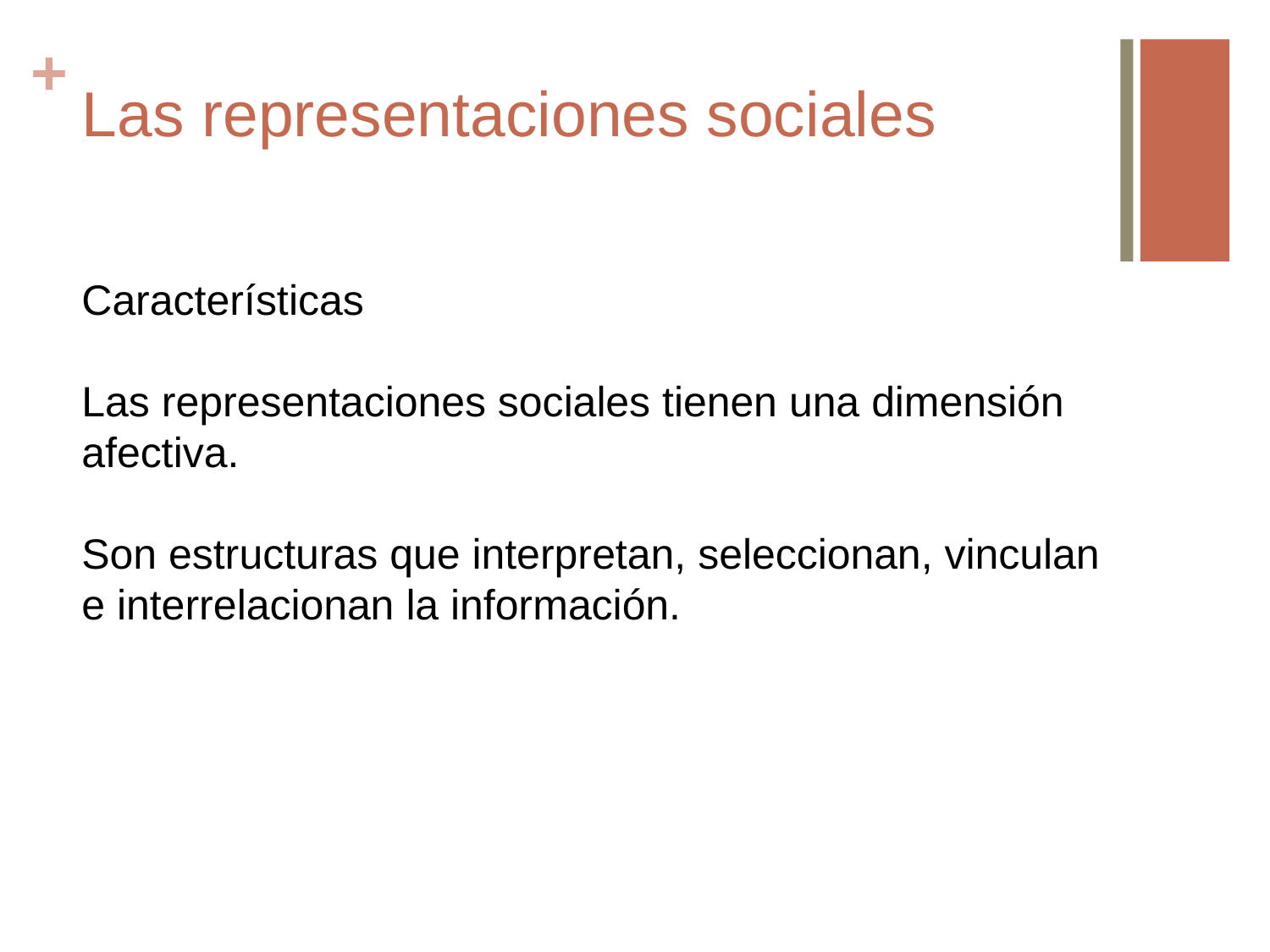

# Las representaciones sociales

Características

Las representaciones sociales tienen una dimensión afectiva.

Son estructuras que interpretan, seleccionan, vinculan e interrelacionan la información.